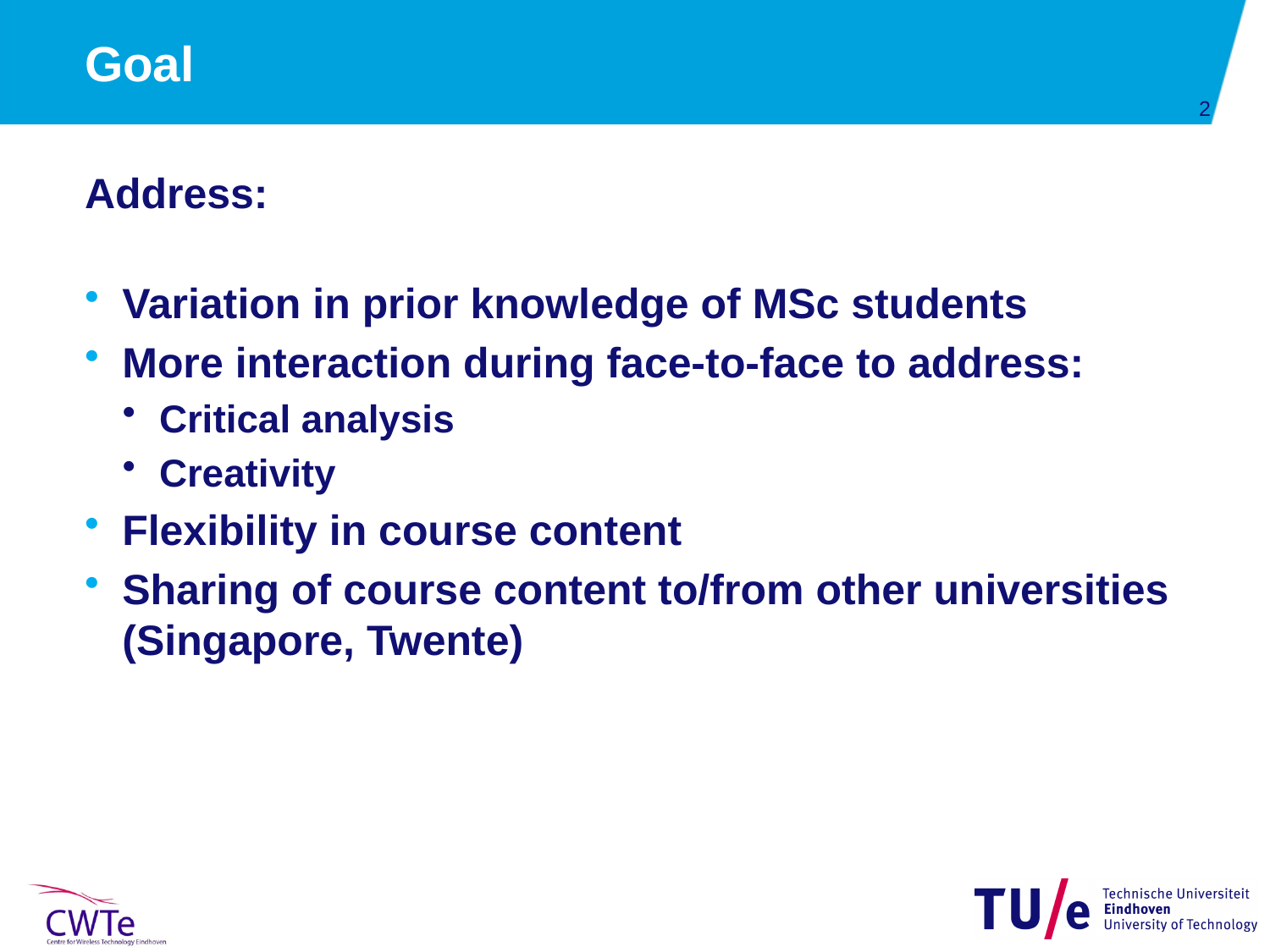

# Goal
Address:
Variation in prior knowledge of MSc students
More interaction during face-to-face to address:
Critical analysis
Creativity
Flexibility in course content
Sharing of course content to/from other universities
(Singapore, Twente)